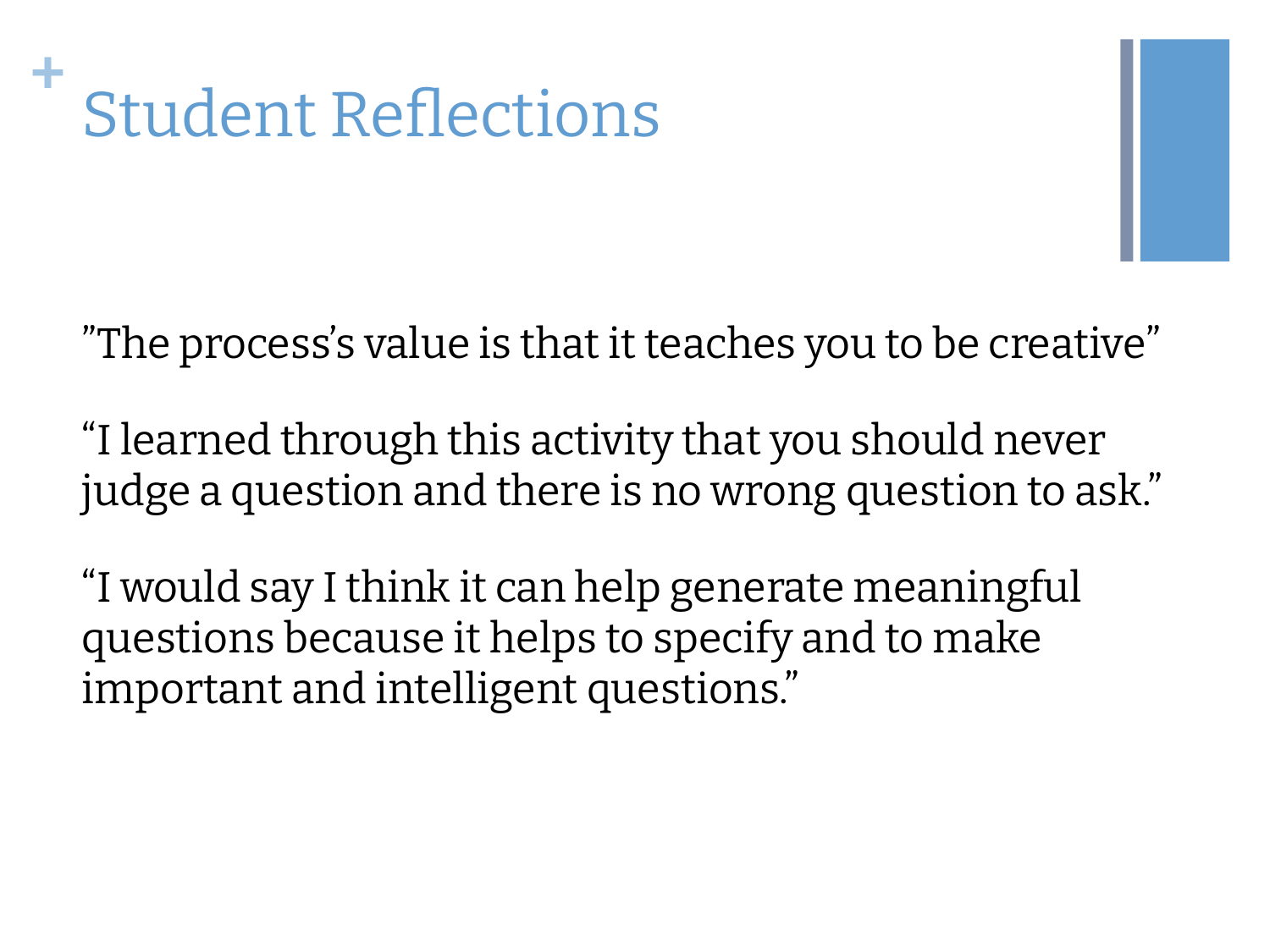

# Student Reflections
”The process’s value is that it teaches you to be creative”
“I learned through this activity that you should never judge a question and there is no wrong question to ask.”
“I would say I think it can help generate meaningful questions because it helps to specify and to make important and intelligent questions.”